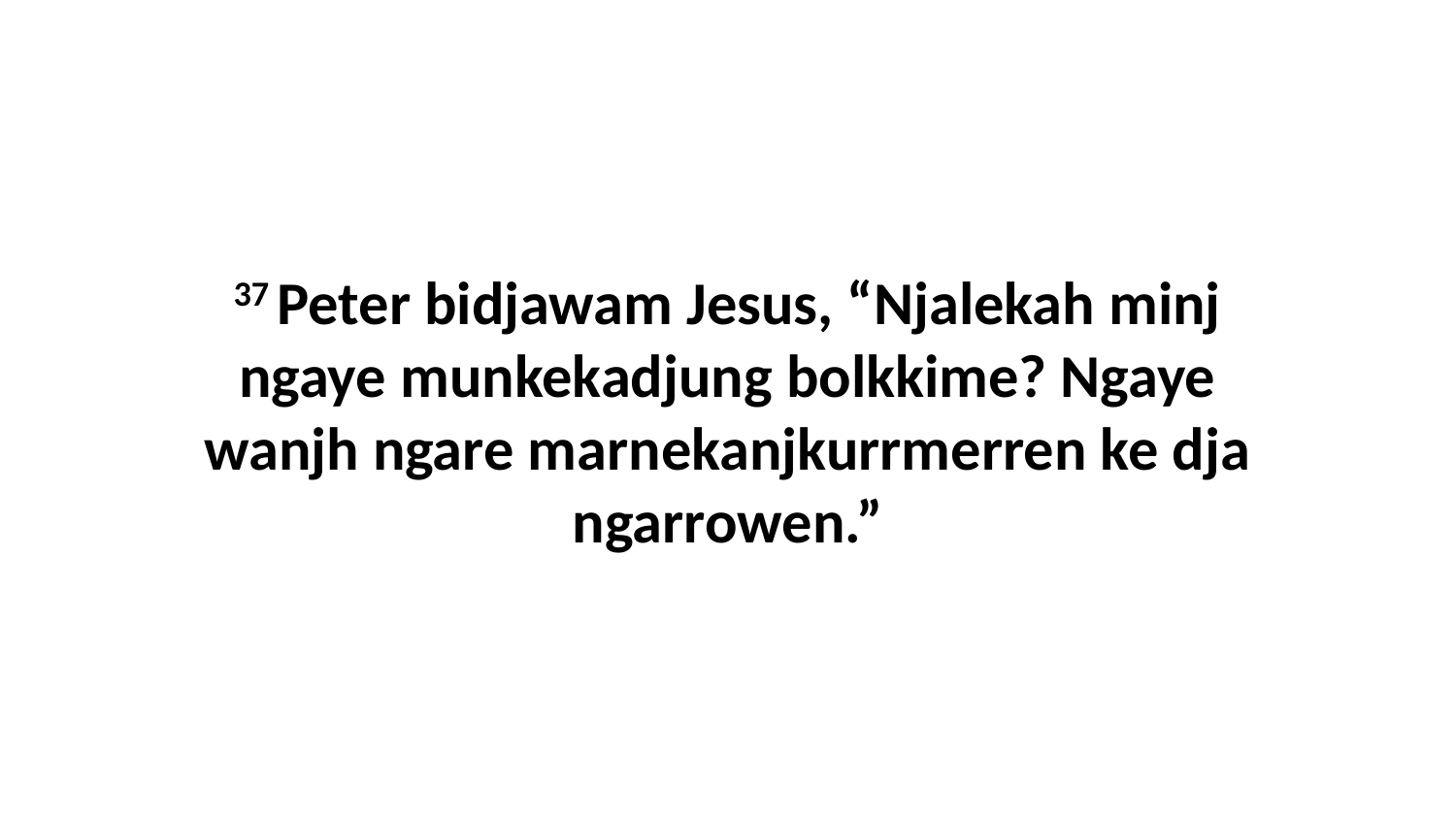

37 Peter bidjawam Jesus, “Njalekah minj ngaye munkekadjung bolkkime? Ngaye wanjh ngare marnekanjkurrmerren ke dja ngarrowen.”